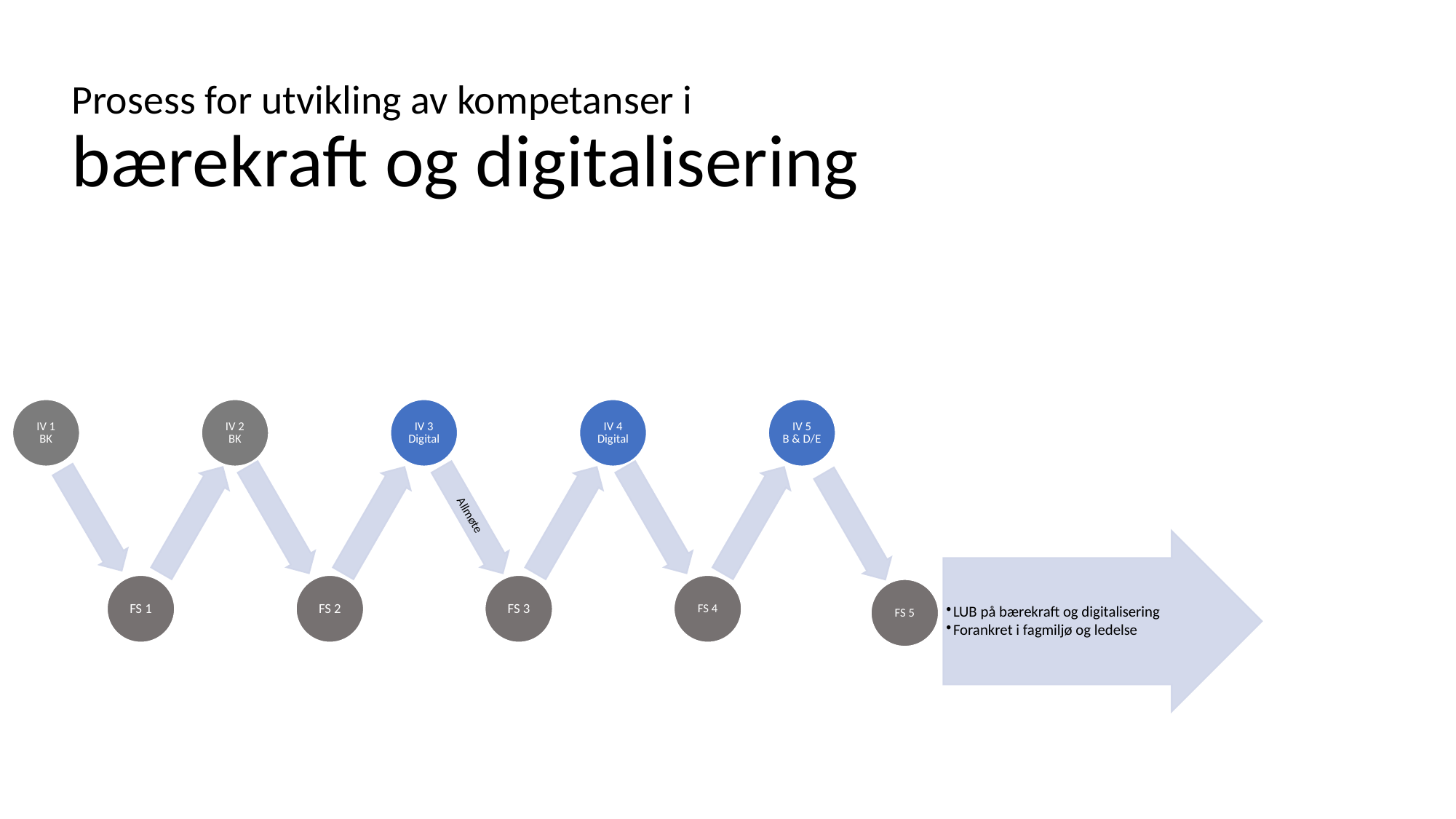

# Prosess for utvikling av kompetanser i bærekraft og digitalisering

IV 1
BK
FS 1
IV 2
BK
FS 2
Allmøte
IV 3
Digital
FS 3
IV 4
Digital
FS 4
IV 5
B & D/E
LUB på bærekraft og digitalisering
Forankret i fagmiljø og ledelse
FS 5